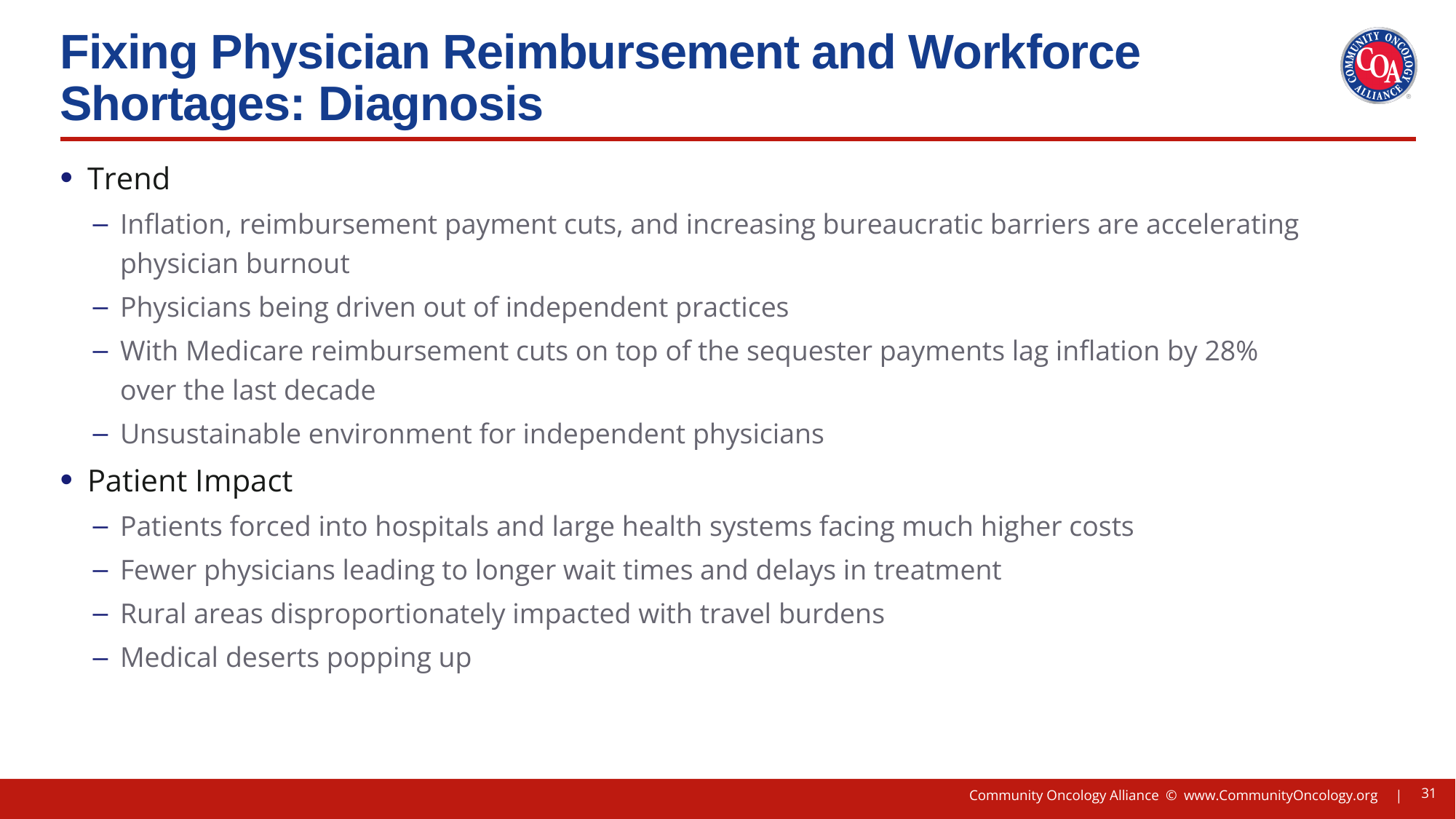

# Fixing Physician Reimbursement and Workforce Shortages: Diagnosis
Trend
Inflation, reimbursement payment cuts, and increasing bureaucratic barriers are accelerating physician burnout
Physicians being driven out of independent practices
With Medicare reimbursement cuts on top of the sequester payments lag inflation by 28% over the last decade
Unsustainable environment for independent physicians
Patient Impact
Patients forced into hospitals and large health systems facing much higher costs
Fewer physicians leading to longer wait times and delays in treatment
Rural areas disproportionately impacted with travel burdens
Medical deserts popping up
31